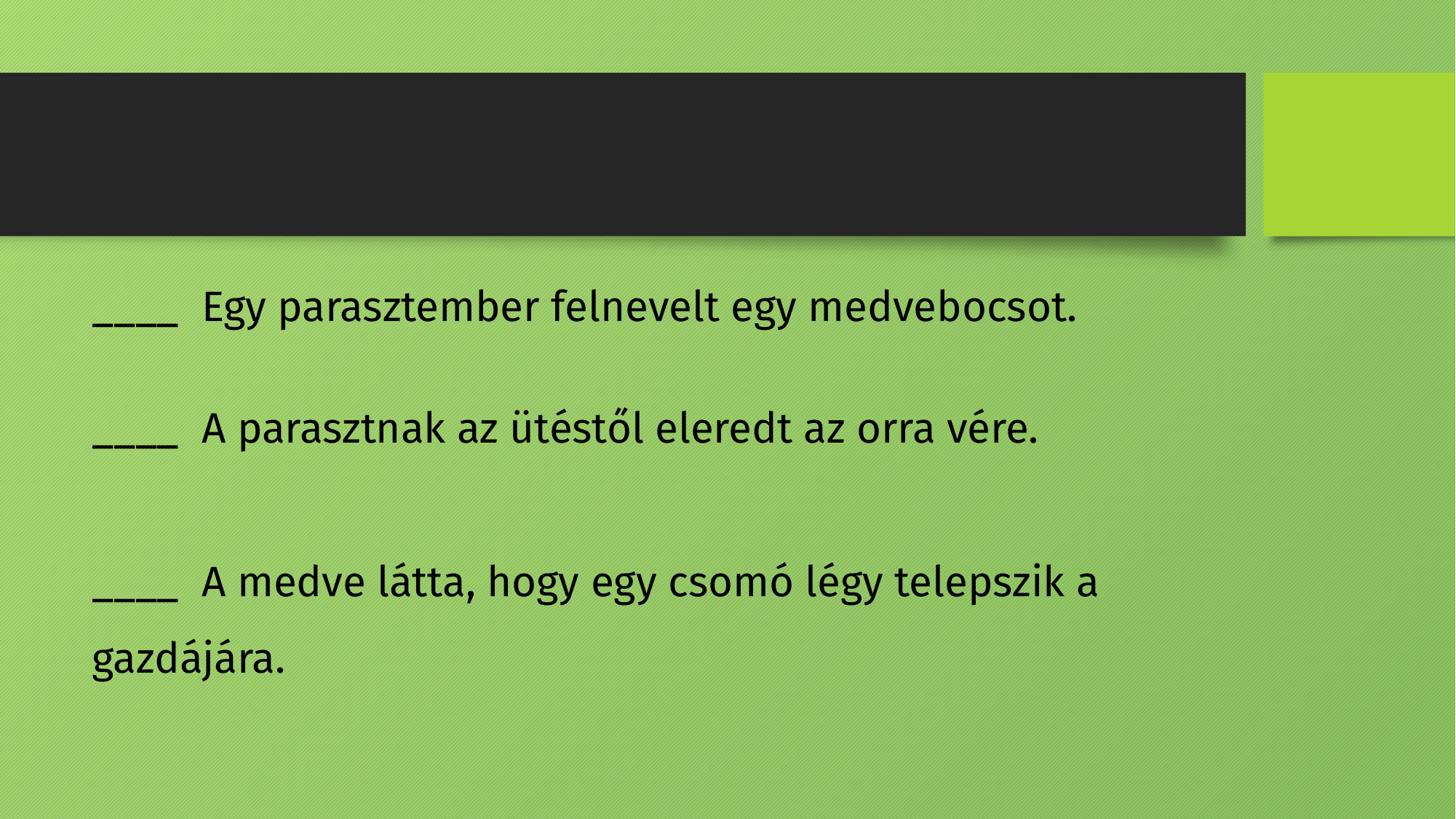

____  Egy parasztember felnevelt egy medvebocsot.

____  A parasztnak az ütéstől eleredt az orra vére.

____  A medve látta, hogy egy csomó légy telepszik a      gazdájára.